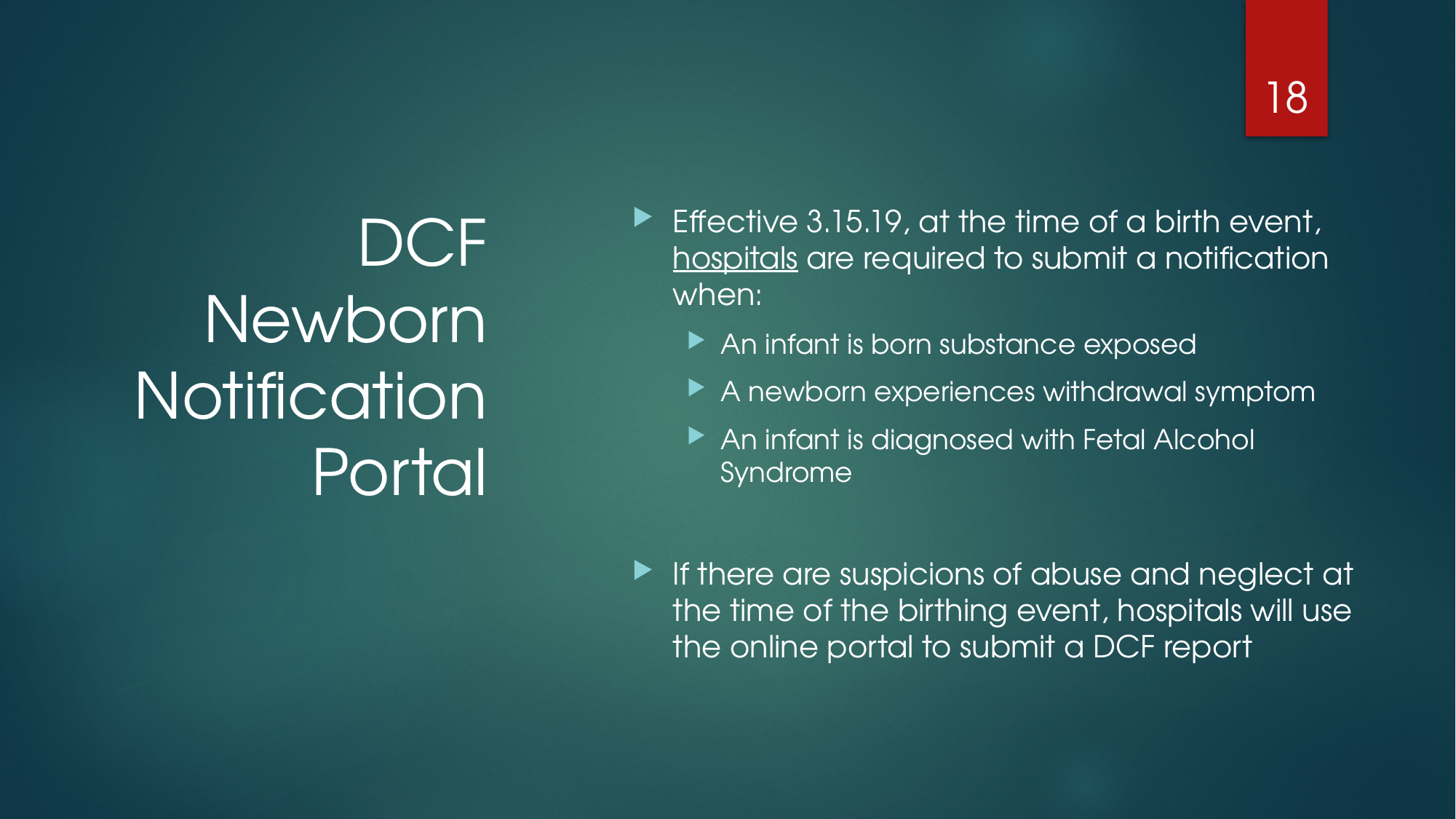

18
# DCF Newborn Notification Portal
Effective 3.15.19, at the time of a birth event, hospitals are required to submit a notification when:
An infant is born substance exposed
A newborn experiences withdrawal symptom
An infant is diagnosed with Fetal Alcohol Syndrome

If there are suspicions of abuse and neglect at the time of the birthing event, hospitals will use the online portal to submit a DCF report